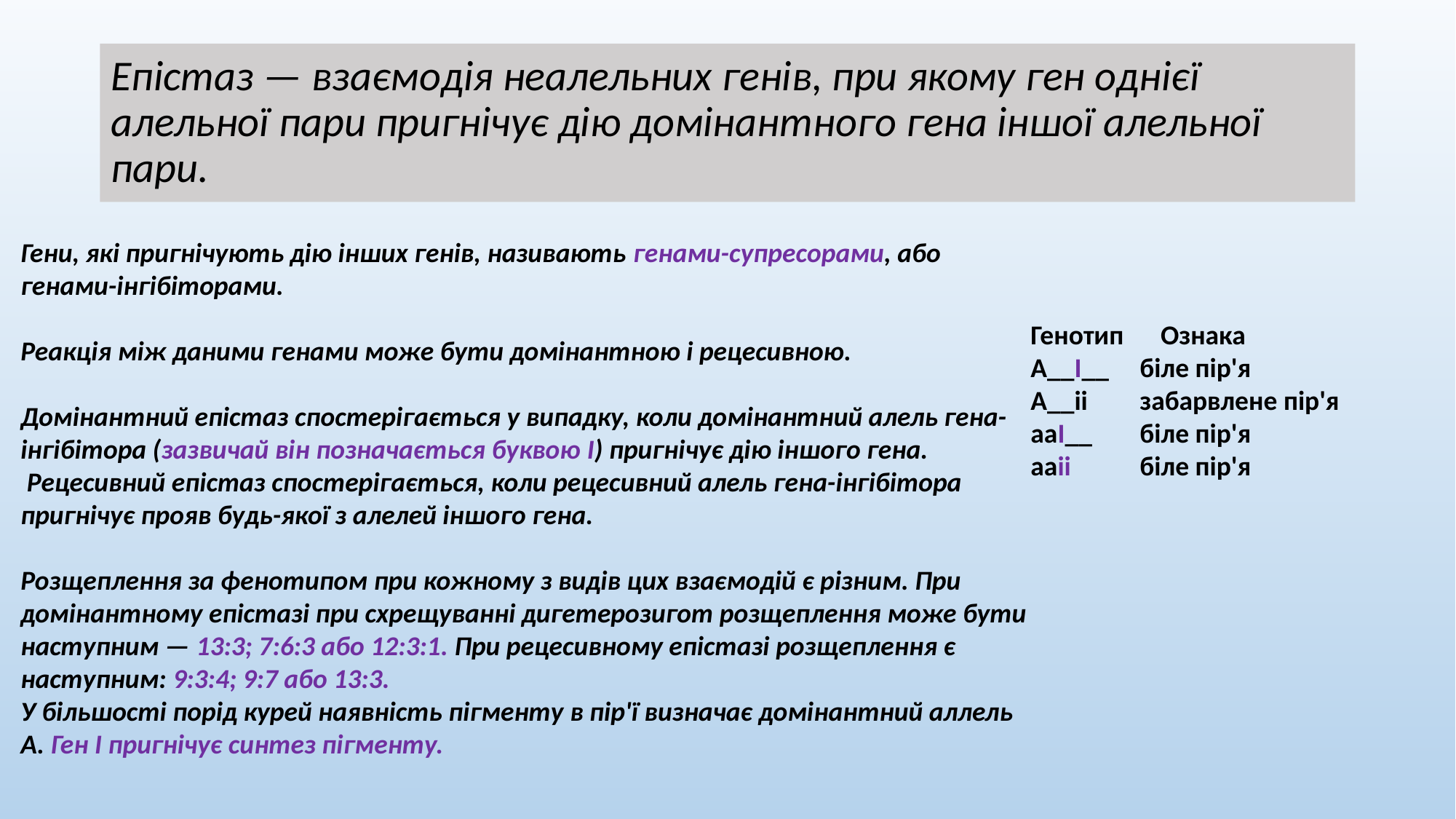

# Епістаз — взаємодія неалельних генів, при якому ген однієї алельної пари пригнічує дію домінантного гена іншої алельної пари.
Гени, які пригнічують дію інших генів, називають генами-супресорами, або генами-інгібіторами.

Реакція між даними генами може бути домінантною і рецесивною.

Домінантний епістаз спостерігається у випадку, коли домінантний алель гена-інгібітора (зазвичай він позначається буквою I) пригнічує дію іншого гена.
 Рецесивний епістаз спостерігається, коли рецесивний алель гена-інгібітора пригнічує прояв будь-якої з алелей іншого гена.

Розщеплення за фенотипом при кожному з видів цих взаємодій є різним. При домінантному епістазі при схрещуванні дигетерозигот розщеплення може бути наступним — 13:3; 7:6:3 або 12:3:1. При рецесивному епістазі розщеплення є наступним: 9:3:4; 9:7 або 13:3.
У більшості порід курей наявність пігменту в пір'ї визначає домінантний аллель A. Ген I пригнічує синтез пігменту.
Генотип      Ознака
A__I__	біле пір'я
A__ii	забарвлене пір'я
aaI__	біле пір'я
aaii	біле пір'я